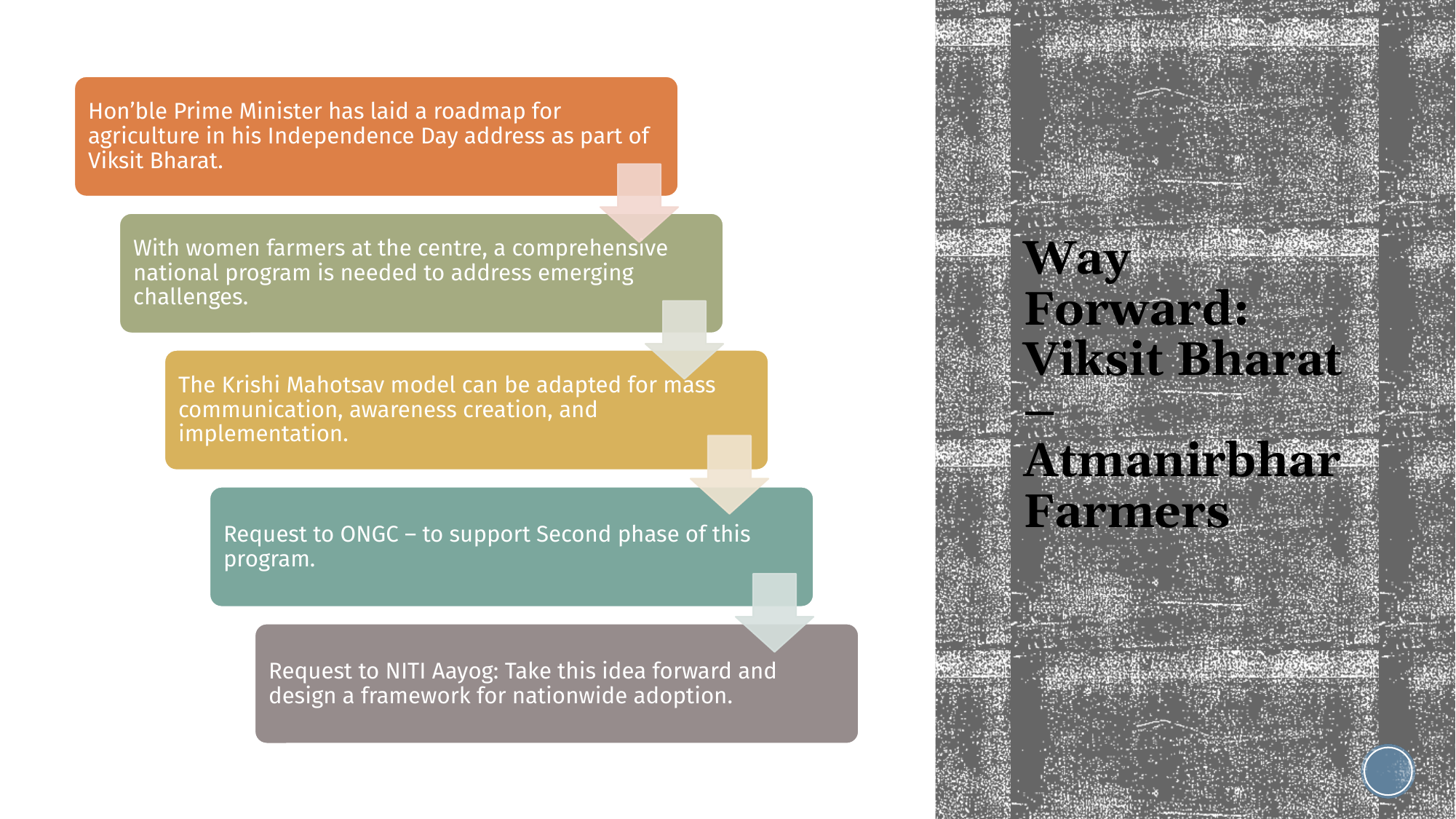

Hon’ble Prime Minister has laid a roadmap for agriculture in his Independence Day address as part of Viksit Bharat.
With women farmers at the centre, a comprehensive national program is needed to address emerging challenges.
The Krishi Mahotsav model can be adapted for mass communication, awareness creation, and implementation.
Request to ONGC – to support Second phase of this program.
Request to NITI Aayog: Take this idea forward and design a framework for nationwide adoption.

# Way Forward: Viksit Bharat – Atmanirbhar Farmers